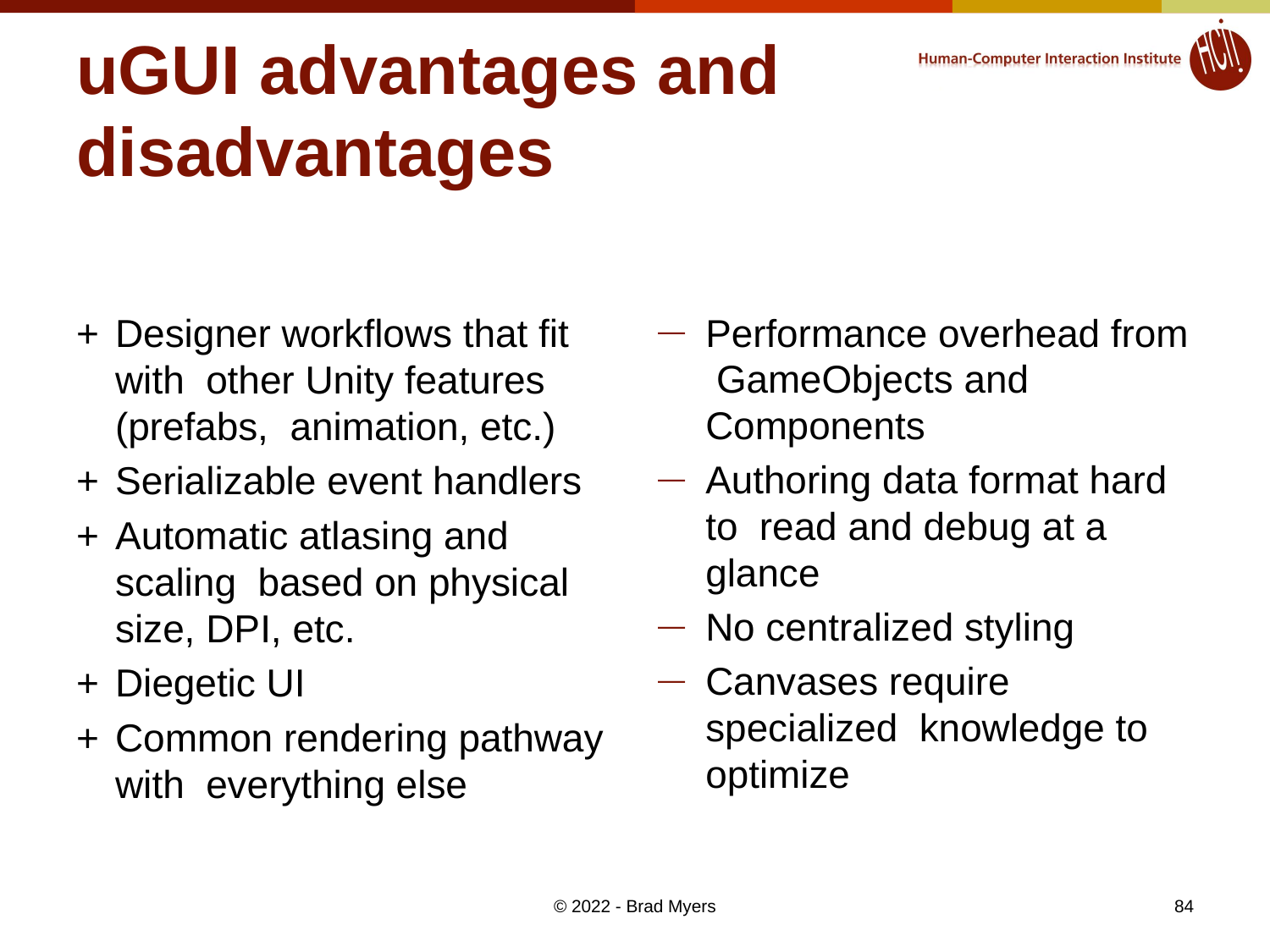

# uGUI advantages and disadvantages
+	Designer workﬂows that ﬁt with  other Unity features (prefabs,  animation, etc.)
+	Serializable event handlers
+	Automatic atlasing and scaling  based on physical size, DPI, etc.
+	Diegetic UI
+	Common rendering pathway with  everything else
Performance overhead from  GameObjects and Components
Authoring data format hard to  read and debug at a glance
No centralized styling
Canvases require specialized  knowledge to optimize
© 2022 - Brad Myers
84